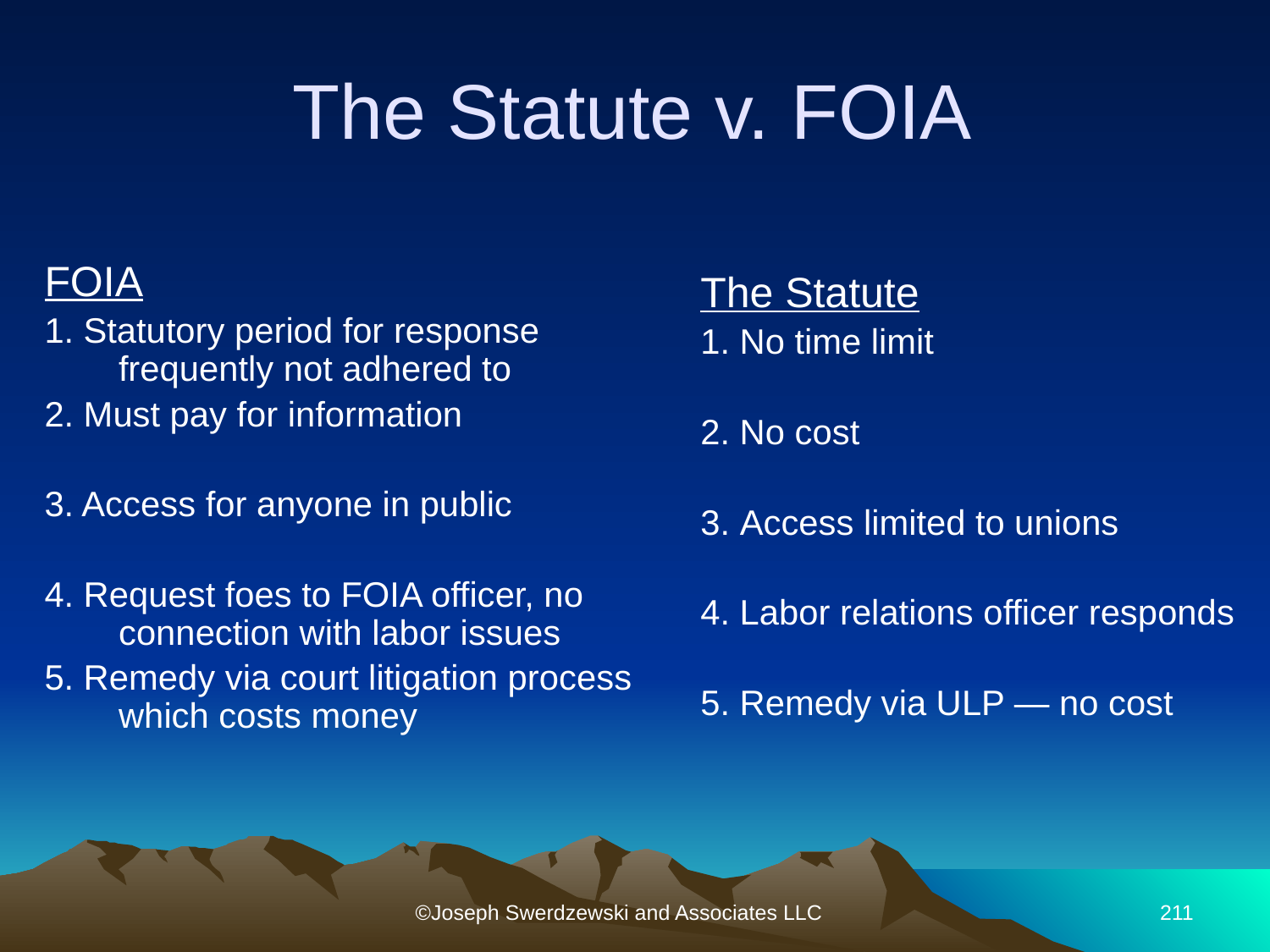

# The Statute v. FOIA
FOIA
1. Statutory period for response frequently not adhered to
2. Must pay for information

3. Access for anyone in public

4. Request foes to FOIA officer, no connection with labor issues
5. Remedy via court litigation process which costs money
The Statute
1. No time limit

2. No cost

3. Access limited to unions

4. Labor relations officer responds

5. Remedy via ULP — no cost
©Joseph Swerdzewski and Associates LLC
211